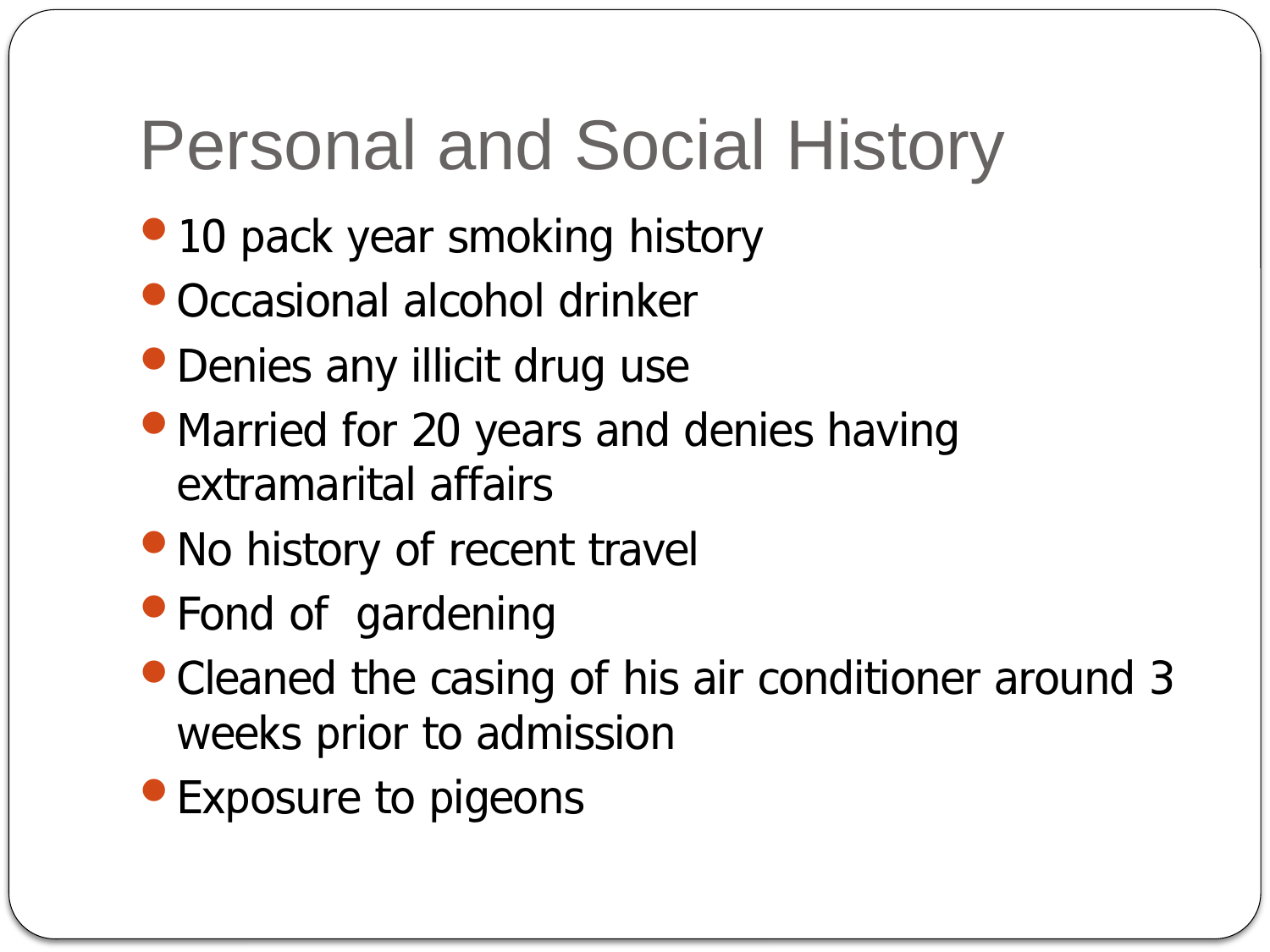

# Personal and Social History
10 pack year smoking history
Occasional alcohol drinker
Denies any illicit drug use
Married for 20 years and denies having extramarital affairs
No history of recent travel
Fond of  gardening
Cleaned the casing of his air conditioner around 3 weeks prior to admission
Exposure to pigeons